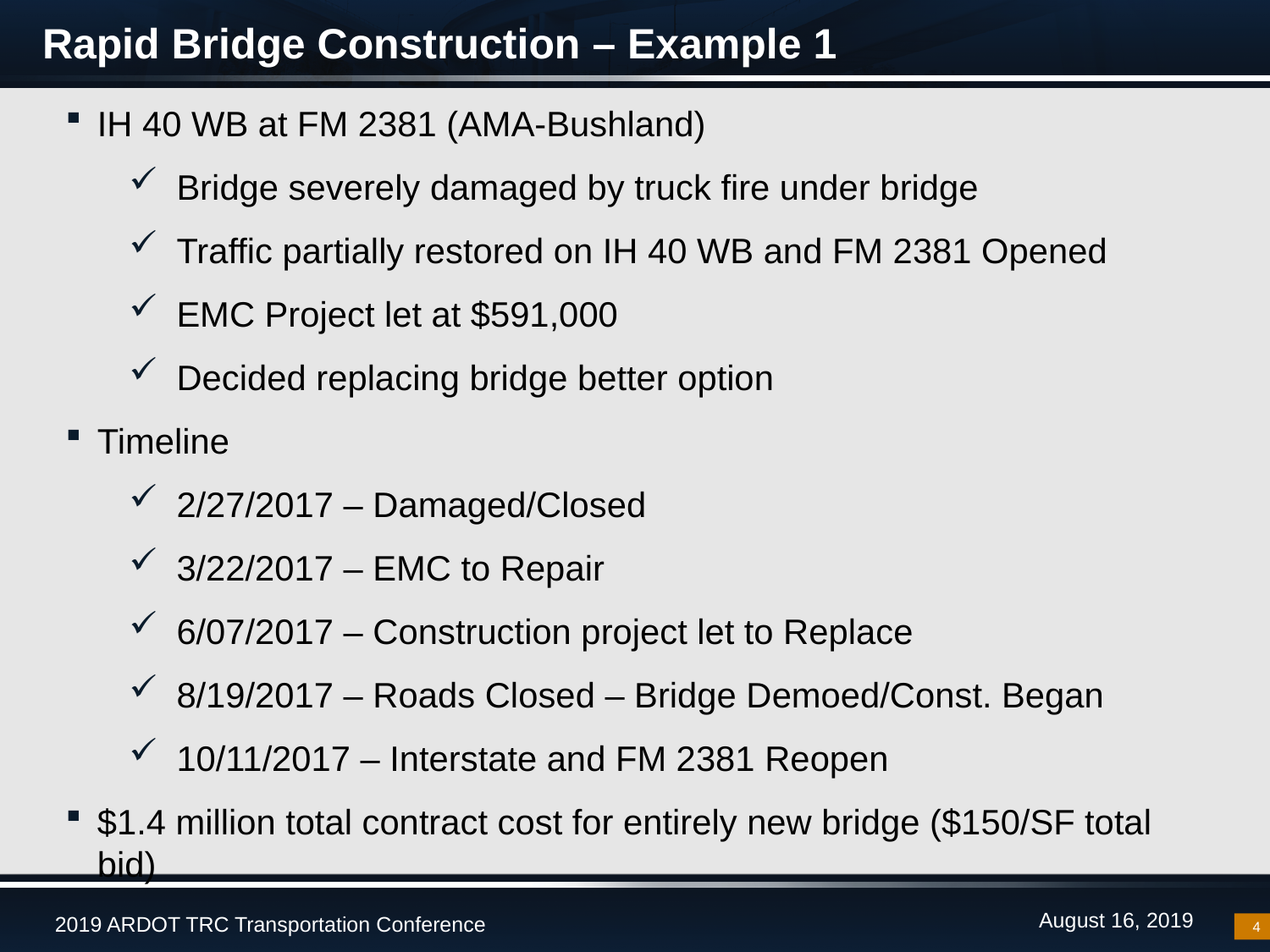

# Rapid Bridge Construction – Example 1
IH 40 WB at FM 2381 (AMA-Bushland)
Bridge severely damaged by truck fire under bridge
Traffic partially restored on IH 40 WB and FM 2381 Opened
EMC Project let at $591,000
Decided replacing bridge better option
Timeline
2/27/2017 – Damaged/Closed
3/22/2017 – EMC to Repair
6/07/2017 – Construction project let to Replace
8/19/2017 – Roads Closed – Bridge Demoed/Const. Began
10/11/2017 – Interstate and FM 2381 Reopen
$1.4 million total contract cost for entirely new bridge ($150/SF total bid)
4